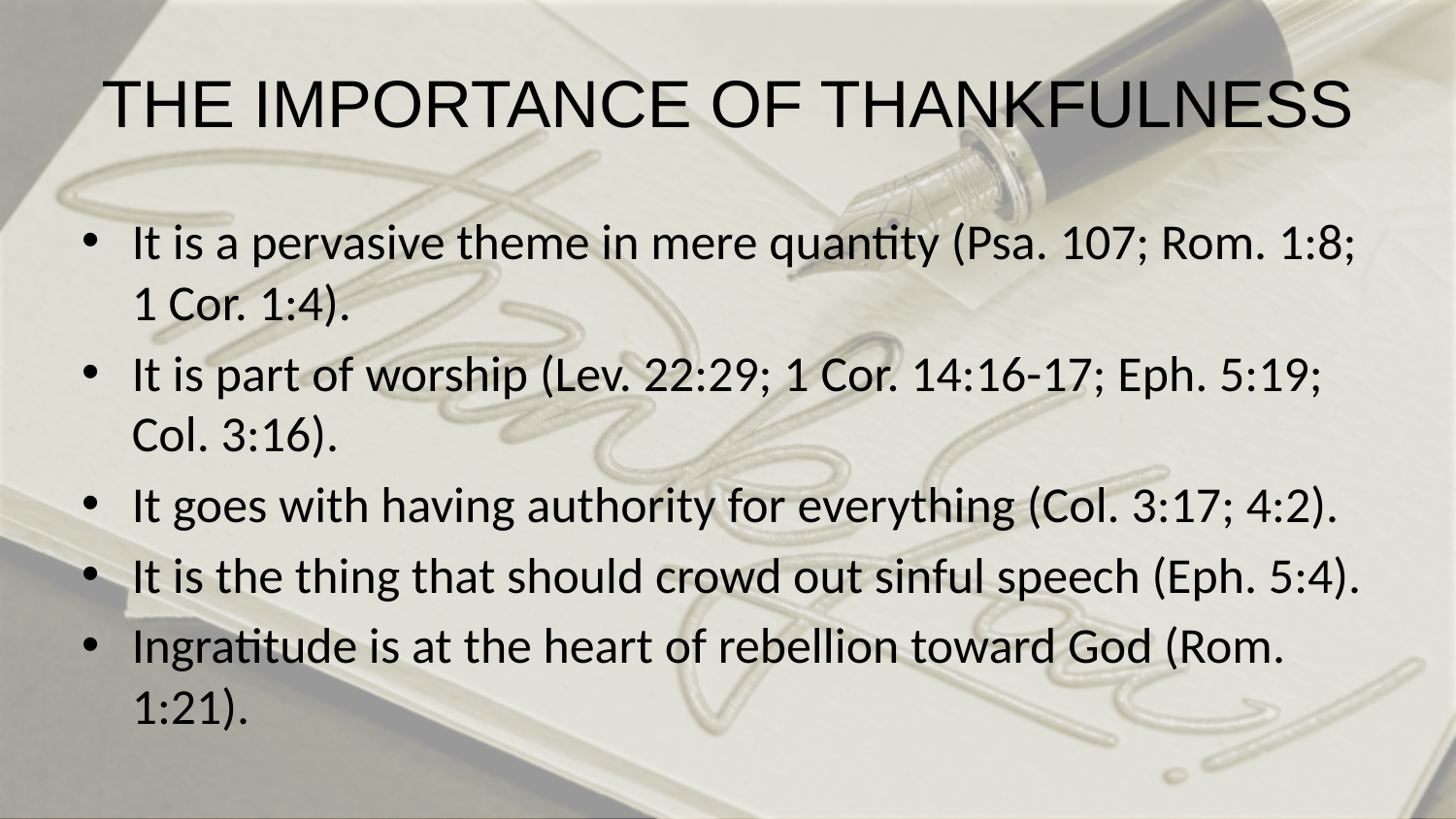

# The Importance of Thankfulness
It is a pervasive theme in mere quantity (Psa. 107; Rom. 1:8; 1 Cor. 1:4).
It is part of worship (Lev. 22:29; 1 Cor. 14:16-17; Eph. 5:19; Col. 3:16).
It goes with having authority for everything (Col. 3:17; 4:2).
It is the thing that should crowd out sinful speech (Eph. 5:4).
Ingratitude is at the heart of rebellion toward God (Rom. 1:21).